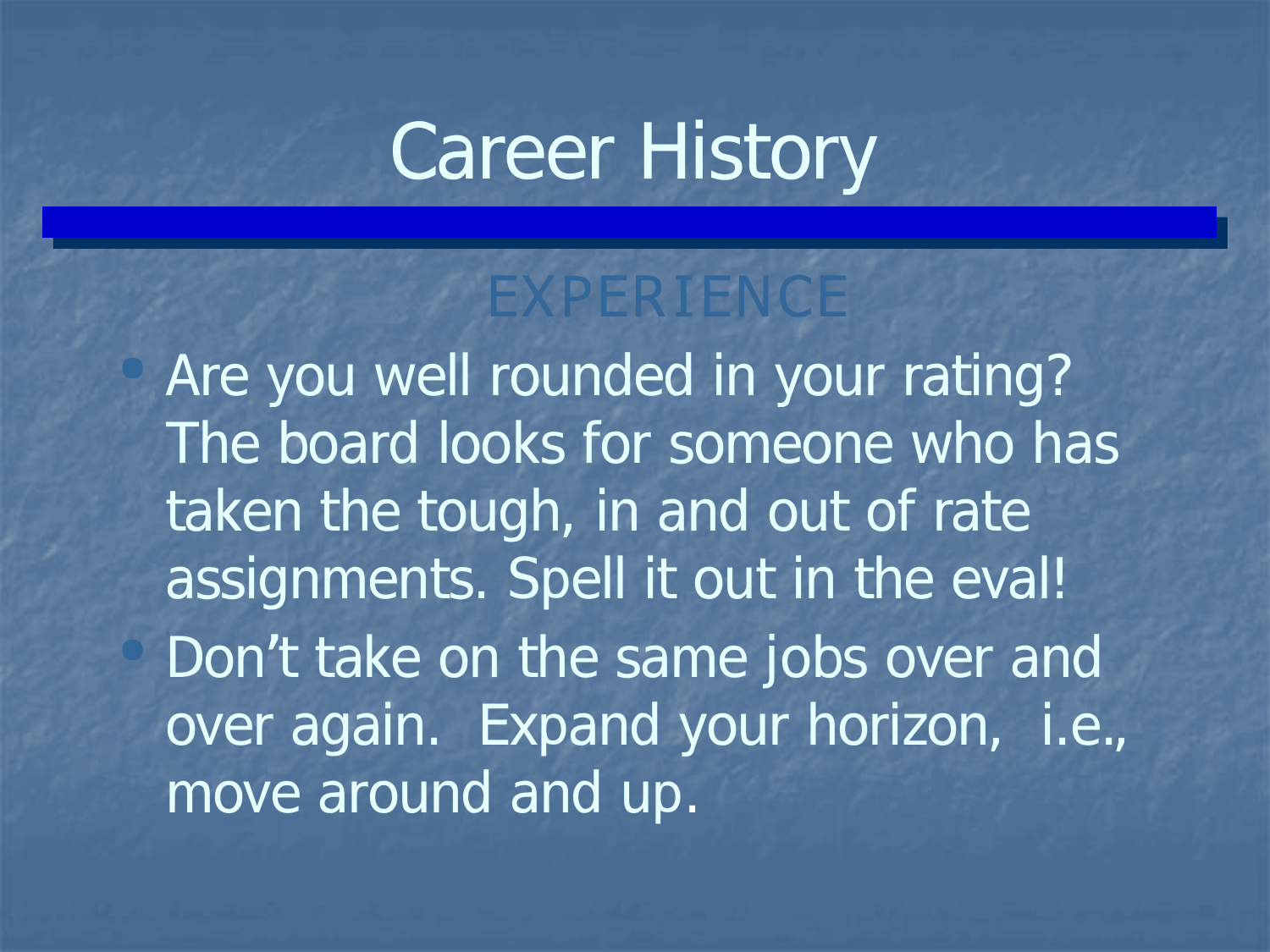

# Career History
EXPERIENCE
Are you well rounded in your rating? The board looks for someone who has taken the tough, in and out of rate assignments. Spell it out in the eval!
Don’t take on the same jobs over and over again.  Expand your horizon,  i.e., move around and up.